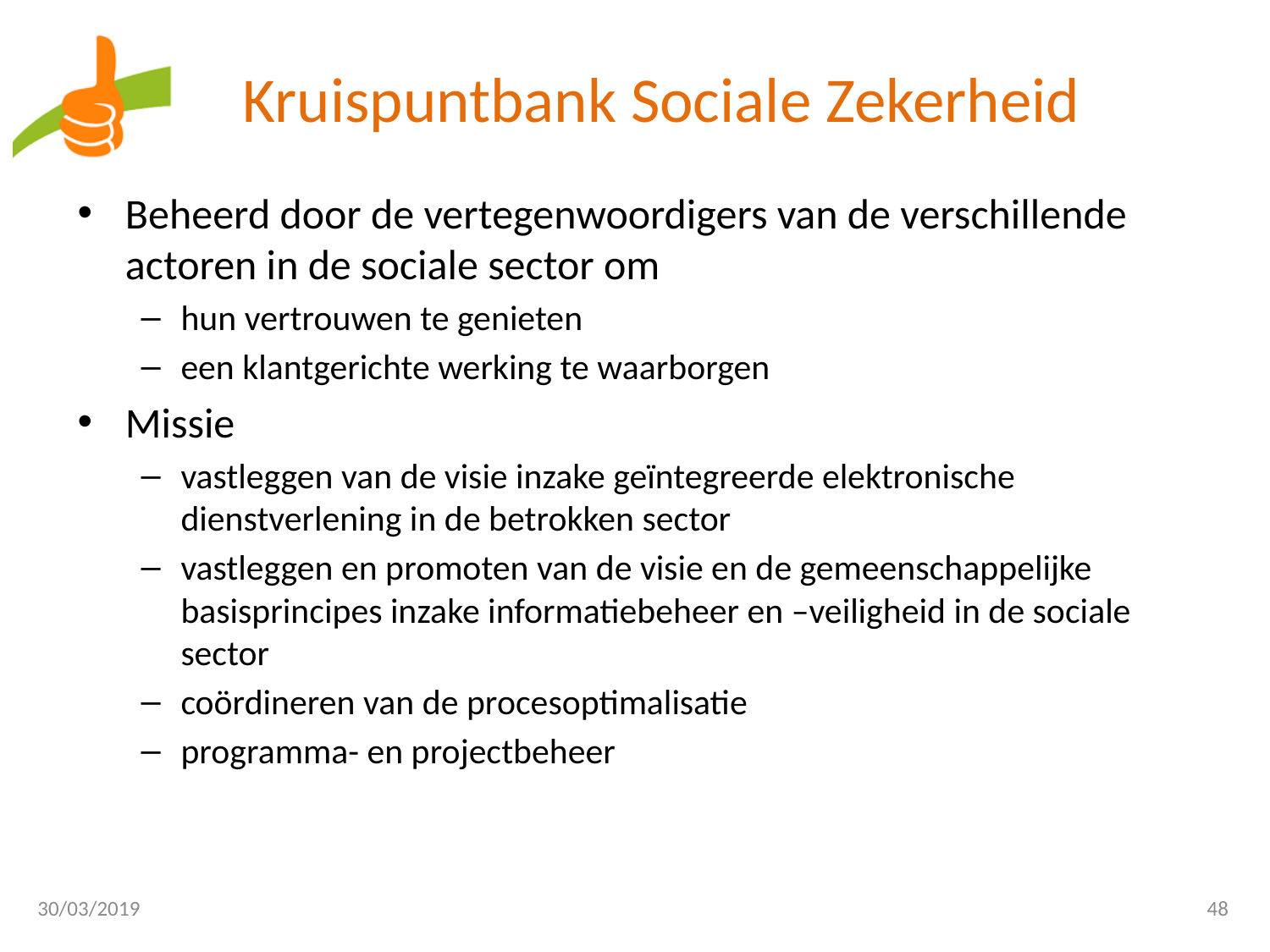

# Kruispuntbank Sociale Zekerheid
Beheerd door de vertegenwoordigers van de verschillende actoren in de sociale sector om
hun vertrouwen te genieten
een klantgerichte werking te waarborgen
Missie
vastleggen van de visie inzake geïntegreerde elektronische dienstverlening in de betrokken sector
vastleggen en promoten van de visie en de gemeenschappelijke basisprincipes inzake informatiebeheer en –veiligheid in de sociale sector
coördineren van de procesoptimalisatie
programma- en projectbeheer

30/03/2019
48